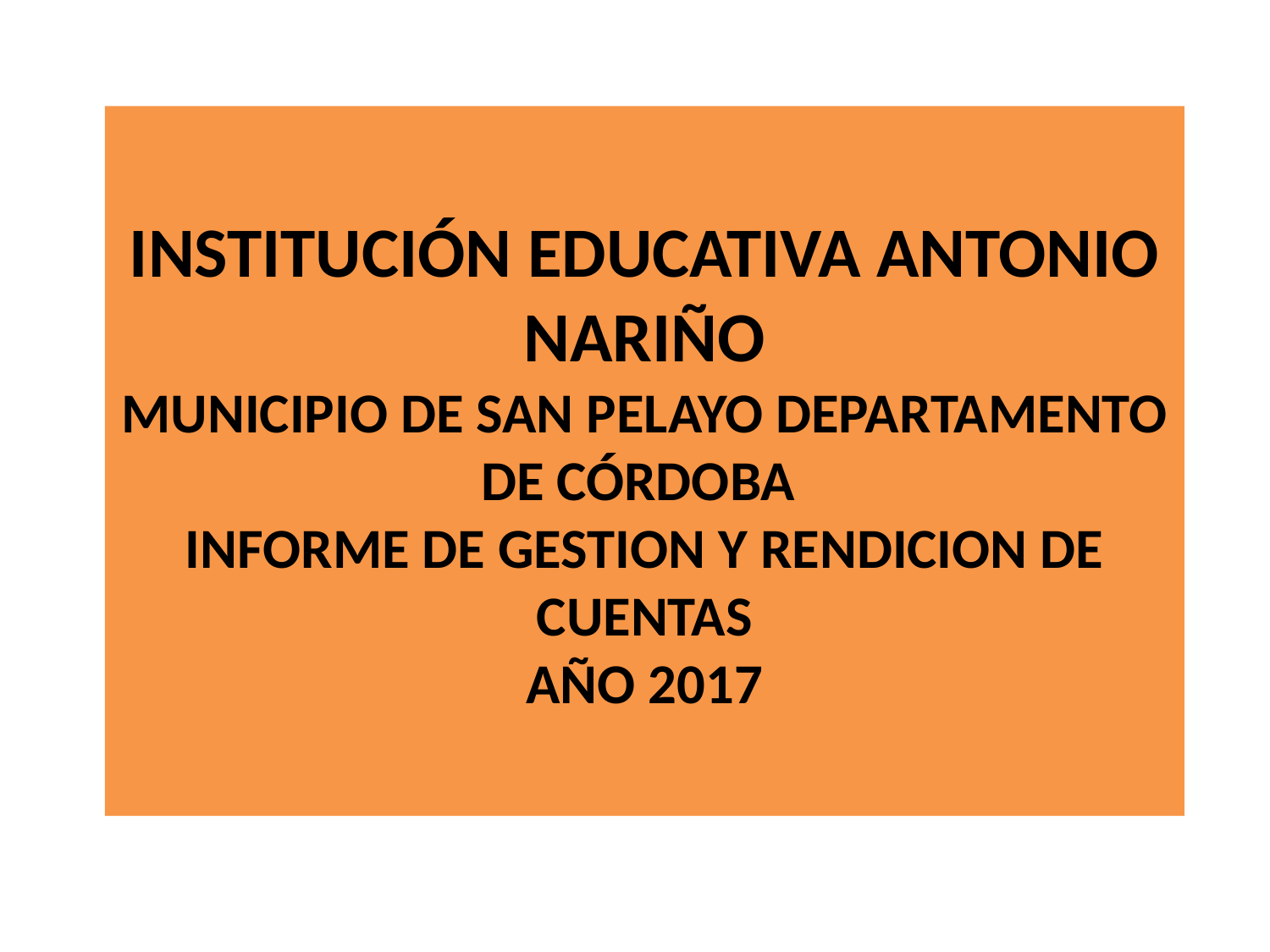

# INSTITUCIÓN EDUCATIVA ANTONIO NARIÑO MUNICIPIO DE SAN PELAYO DEPARTAMENTO DE CÓRDOBA INFORME DE GESTION Y RENDICION DE CUENTAS AÑO 2017